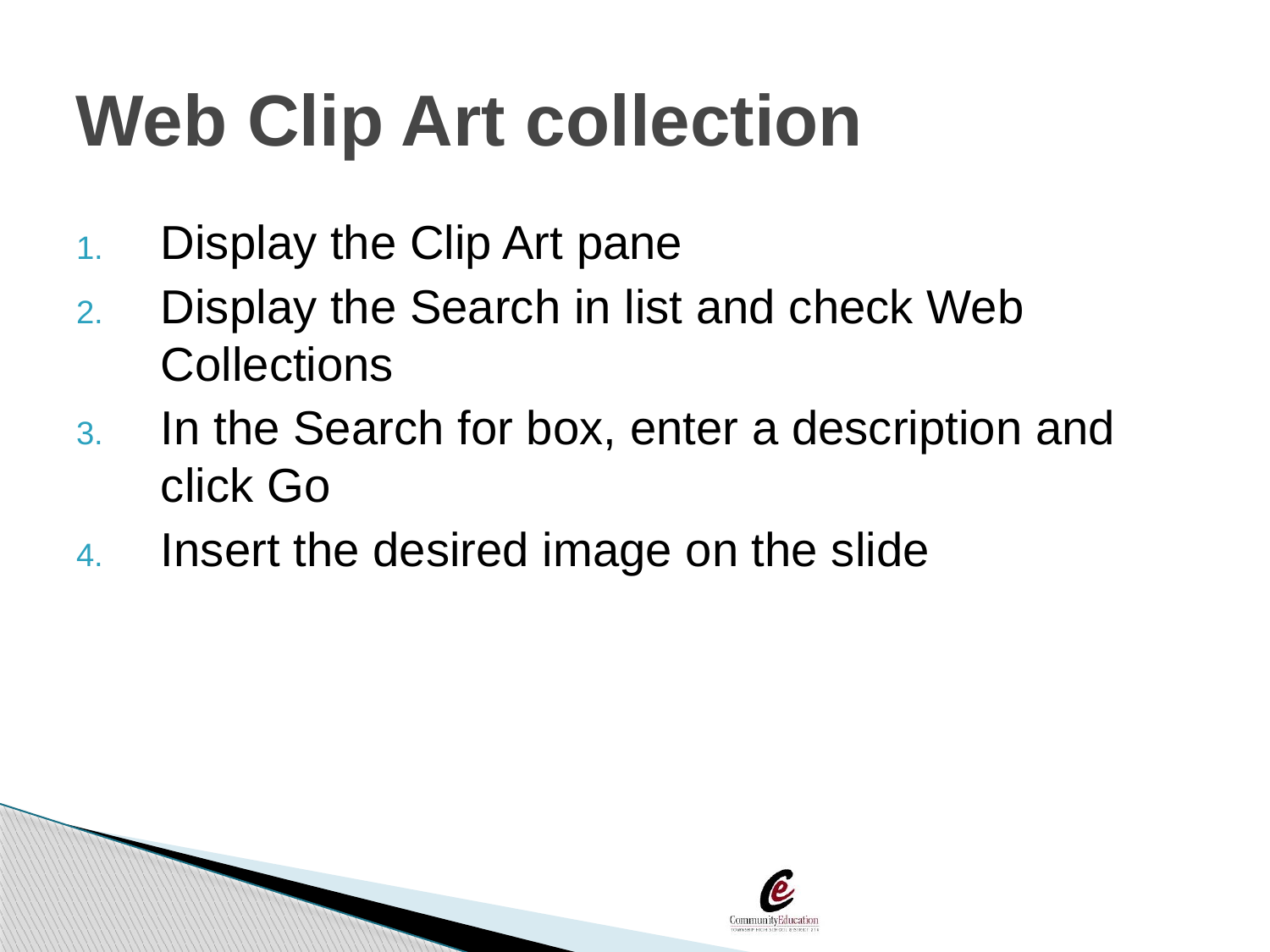

# Web Clip Art collection
Display the Clip Art pane
Display the Search in list and check Web Collections
In the Search for box, enter a description and click Go
Insert the desired image on the slide